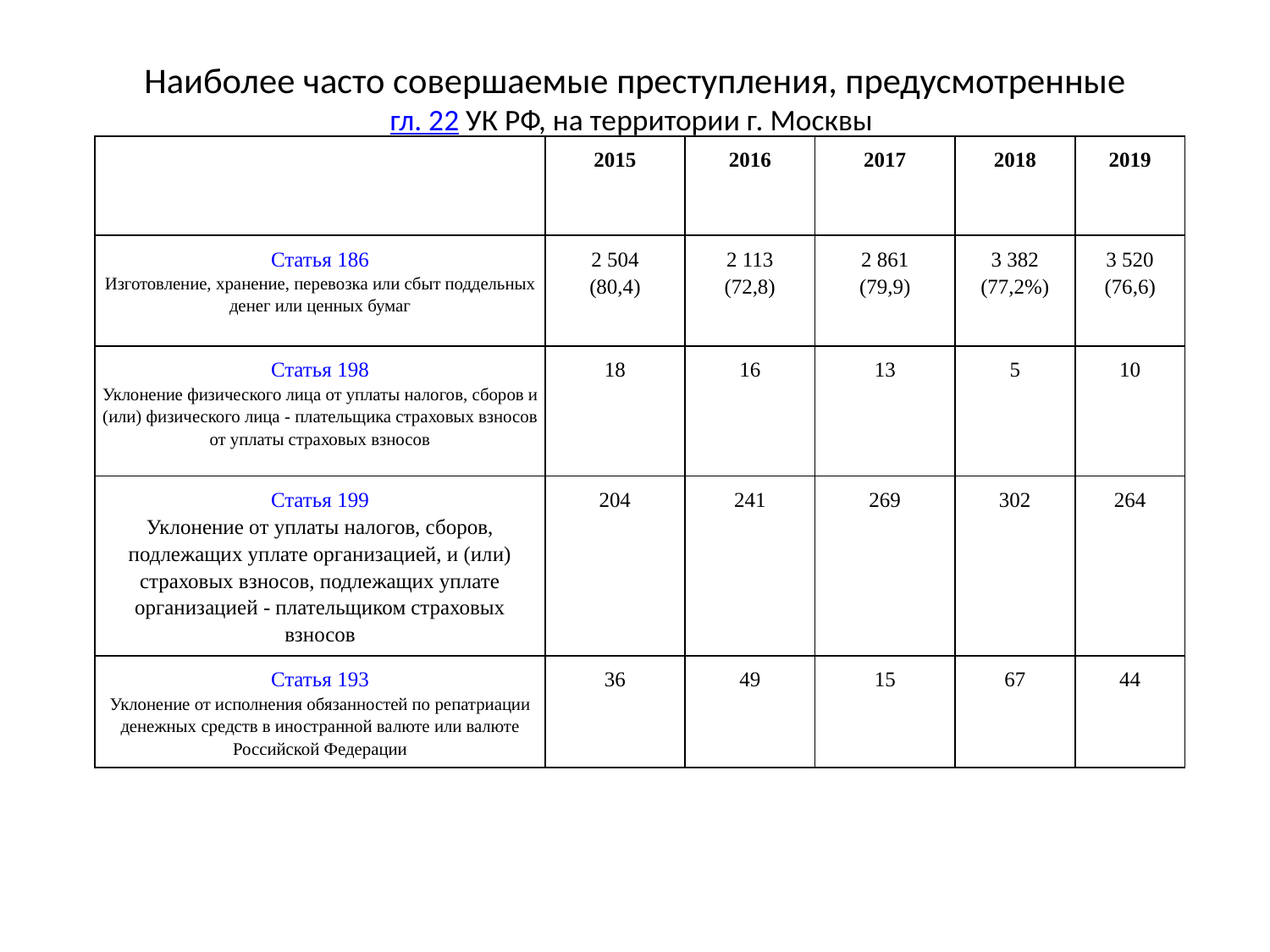

# Наиболее часто совершаемые преступления, предусмотренные гл. 22 УК РФ, на территории г. Москвы
|  | 2015 | 2016 | 2017 | 2018 | 2019 |
| --- | --- | --- | --- | --- | --- |
| Статья 186 Изготовление, хранение, перевозка или сбыт поддельных денег или ценных бумаг | 2 504 (80,4) | 2 113 (72,8) | 2 861 (79,9) | 3 382 (77,2%) | 3 520 (76,6) |
| Статья 198 Уклонение физического лица от уплаты налогов, сборов и (или) физического лица - плательщика страховых взносов от уплаты страховых взносов | 18 | 16 | 13 | 5 | 10 |
| Статья 199 Уклонение от уплаты налогов, сборов, подлежащих уплате организацией, и (или) страховых взносов, подлежащих уплате организацией - плательщиком страховых взносов | 204 | 241 | 269 | 302 | 264 |
| Статья 193 Уклонение от исполнения обязанностей по репатриации денежных средств в иностранной валюте или валюте Российской Федерации | 36 | 49 | 15 | 67 | 44 |